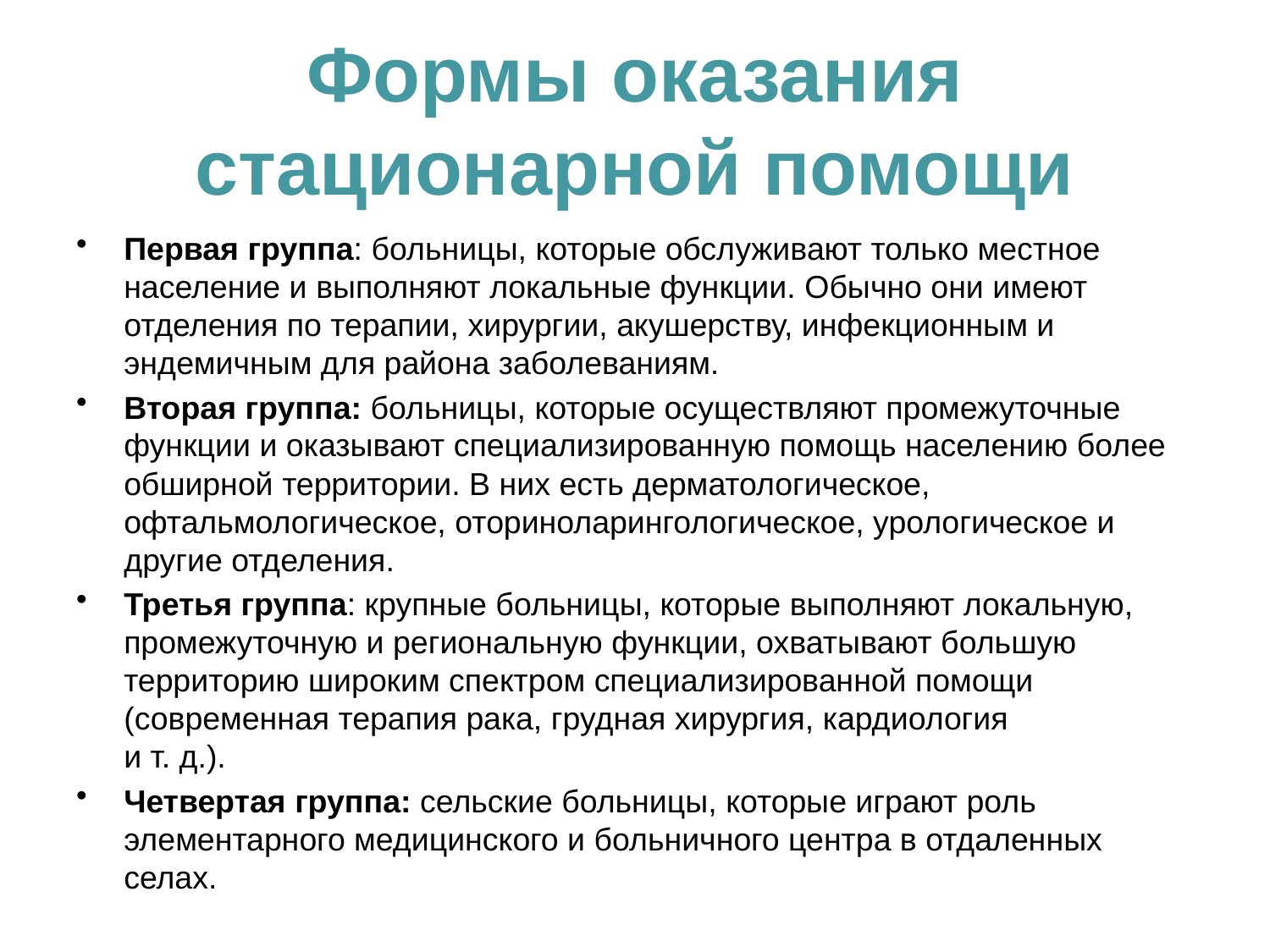

# Формы оказания стационарной помощи
Первая группа: больницы, которые обслуживают только местное население и выполняют локальные функции. Обычно они имеют отделения по терапии, хирургии, акушерству, инфекционным и эндемичным для района заболеваниям.
Вторая группа: больницы, которые осуществляют промежуточные функции и оказывают специализированную помощь населению более обширной территории. В них есть дерматологическое, офтальмологическое, оториноларингологическое, урологическое и другие отделения.
Третья группа: крупные больницы, которые выполняют локальную, промежуточную и региональную функции, охватывают большую территорию широким спектром специализированной помощи (современная терапия рака, грудная хирургия, кардиология
и т. д.).
Четвертая группа: сельские больницы, которые играют роль элементарного медицинского и больничного центра в отдаленных селах.